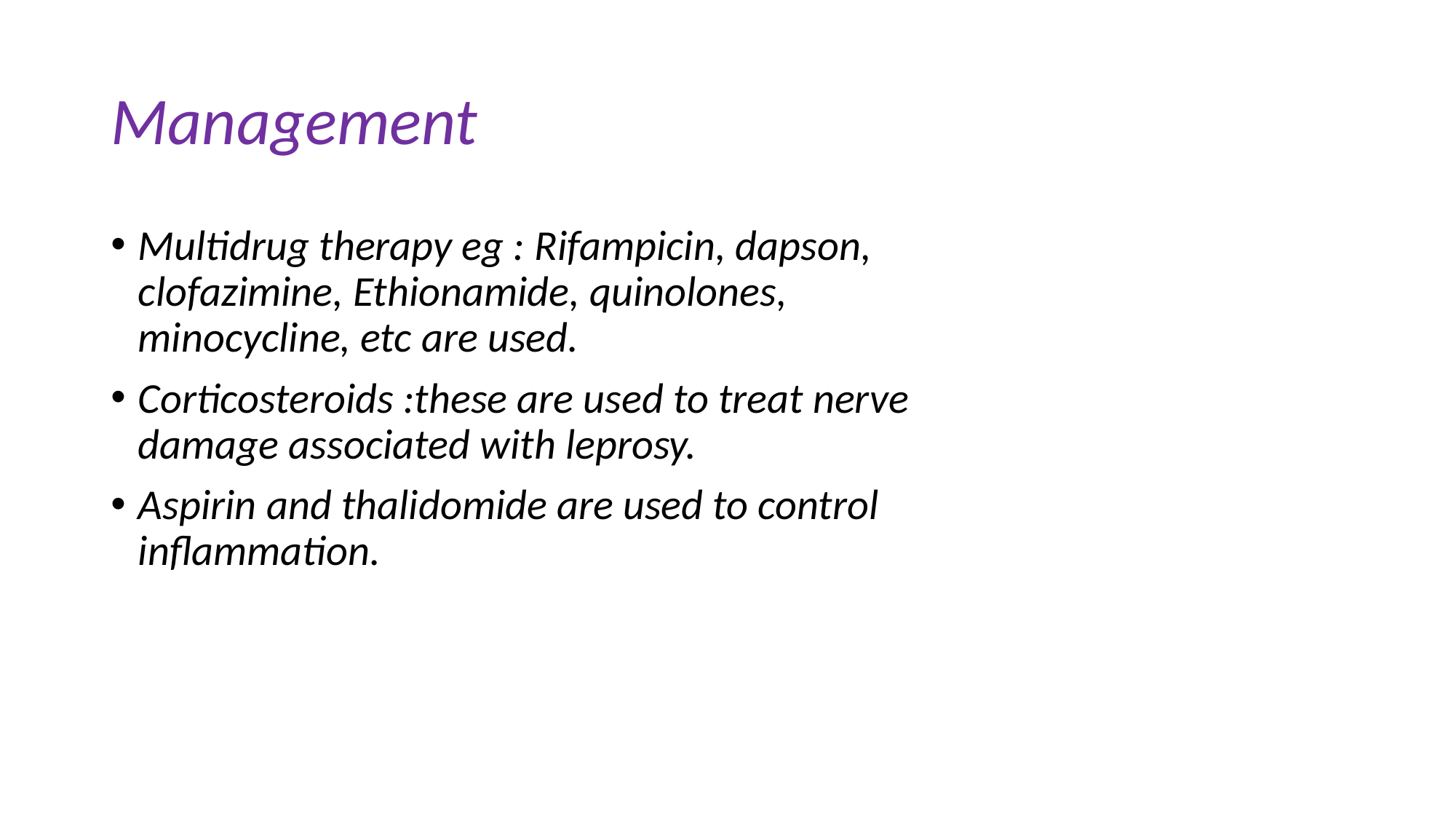

# Management
Multidrug therapy eg : Rifampicin, dapson, clofazimine, Ethionamide, quinolones, minocycline, etc are used.
Corticosteroids :these are used to treat nerve  damage associated with leprosy.
Aspirin and thalidomide are used to control inflammation.